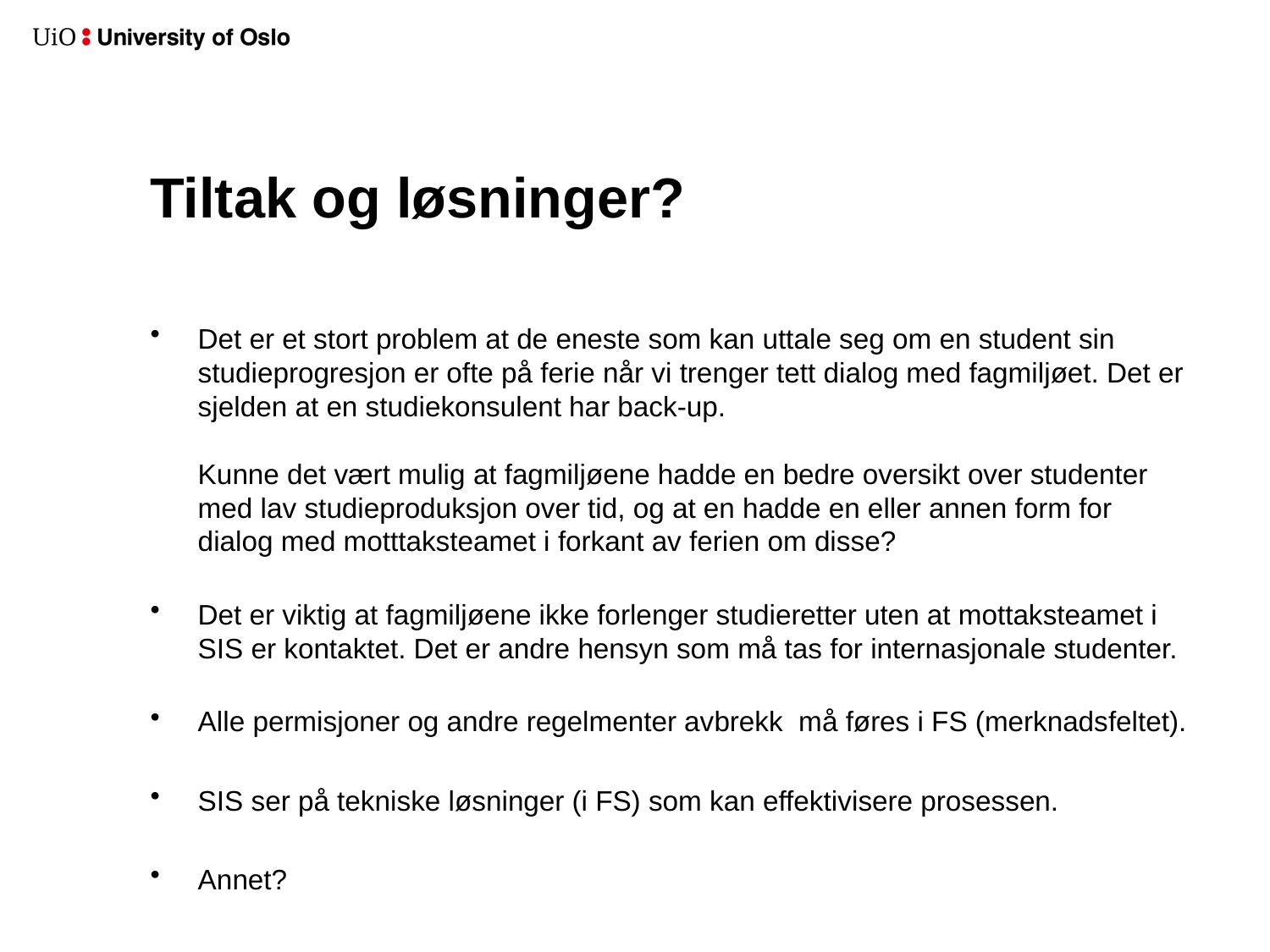

# Tiltak og løsninger?

Det er et stort problem at de eneste som kan uttale seg om en student sin studieprogresjon er ofte på ferie når vi trenger tett dialog med fagmiljøet. Det er sjelden at en studiekonsulent har back-up.
Kunne det vært mulig at fagmiljøene hadde en bedre oversikt over studenter med lav studieproduksjon over tid, og at en hadde en eller annen form for dialog med motttaksteamet i forkant av ferien om disse?
Det er viktig at fagmiljøene ikke forlenger studieretter uten at mottaksteamet i SIS er kontaktet. Det er andre hensyn som må tas for internasjonale studenter.
Alle permisjoner og andre regelmenter avbrekk  må føres i FS (merknadsfeltet).

SIS ser på tekniske løsninger (i FS) som kan effektivisere prosessen.

Annet?